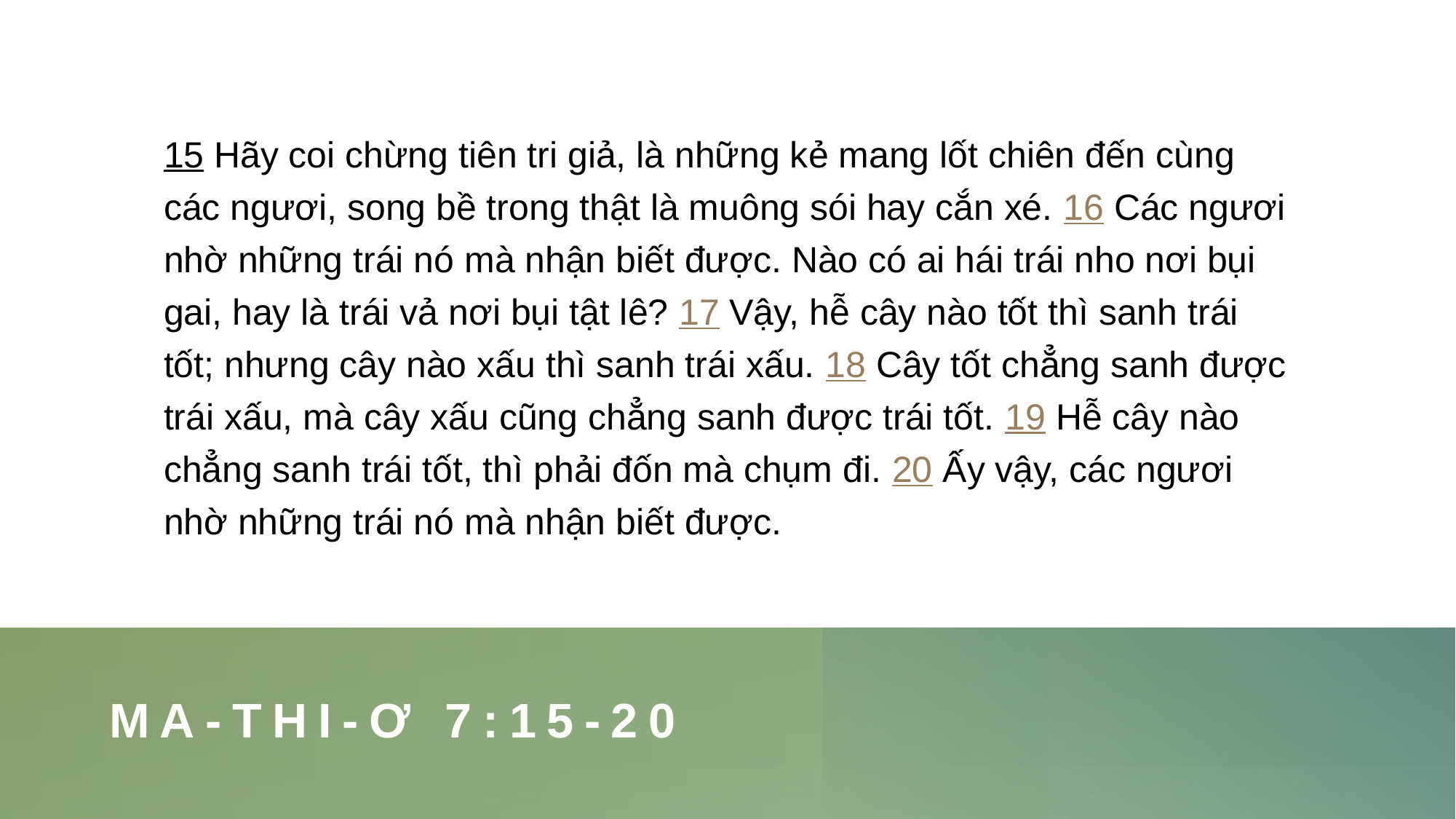

15 Hãy coi chừng tiên tri giả, là những kẻ mang lốt chiên đến cùng các ngươi, song bề trong thật là muông sói hay cắn xé. 16 Các ngươi nhờ những trái nó mà nhận biết được. Nào có ai hái trái nho nơi bụi gai, hay là trái vả nơi bụi tật lê? 17 Vậy, hễ cây nào tốt thì sanh trái tốt; nhưng cây nào xấu thì sanh trái xấu. 18 Cây tốt chẳng sanh được trái xấu, mà cây xấu cũng chẳng sanh được trái tốt. 19 Hễ cây nào chẳng sanh trái tốt, thì phải đốn mà chụm đi. 20 Ấy vậy, các ngươi nhờ những trái nó mà nhận biết được.

# MA-THI-Ơ 7:15-20